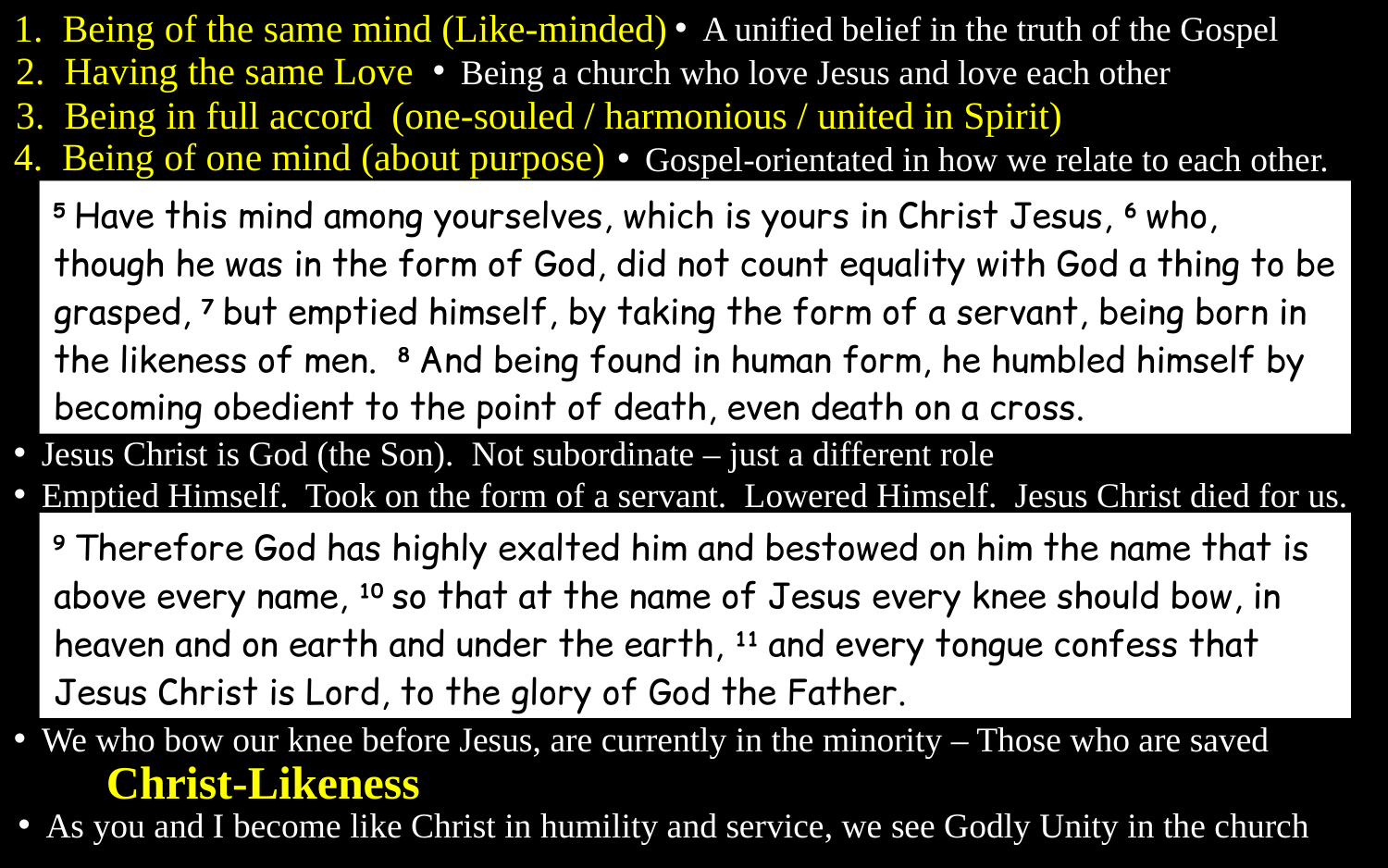

1.  Being of the same mind (Like-minded)
A unified belief in the truth of the Gospel
2.  Having the same Love
Being a church who love Jesus and love each other
3.  Being in full accord  (one-souled / harmonious / united in Spirit)
4.  Being of one mind (about purpose)
Gospel-orientated in how we relate to each other.
5 Have this mind among yourselves, which is yours in Christ Jesus, 6 who, though he was in the form of God, did not count equality with God a thing to be grasped, 7 but emptied himself, by taking the form of a servant, being born in the likeness of men.  8 And being found in human form, he humbled himself by becoming obedient to the point of death, even death on a cross.
Jesus Christ is God (the Son).  Not subordinate – just a different role
Emptied Himself.  Took on the form of a servant.  Lowered Himself.  Jesus Christ died for us.
9 Therefore God has highly exalted him and bestowed on him the name that is above every name, 10 so that at the name of Jesus every knee should bow, in heaven and on earth and under the earth, 11 and every tongue confess that Jesus Christ is Lord, to the glory of God the Father.
We who bow our knee before Jesus, are currently in the minority – Those who are saved
Christ-Likeness
As you and I become like Christ in humility and service, we see Godly Unity in the church